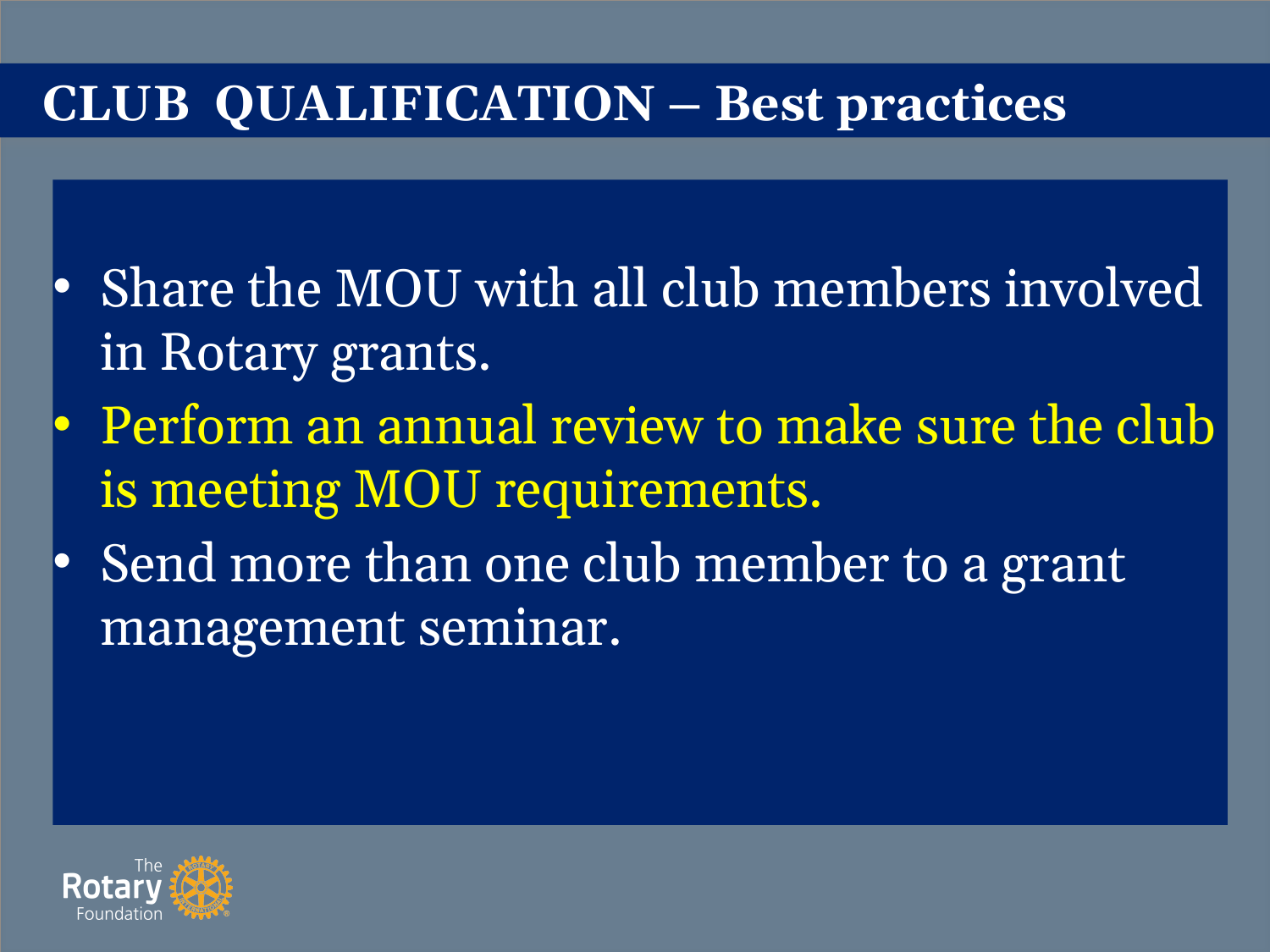

# CLUB  QUALIFICATION – Best practices

Share the MOU with all club members involved in Rotary grants.
Perform an annual review to make sure the club is meeting MOU requirements.
Send more than one club member to a grant management seminar.